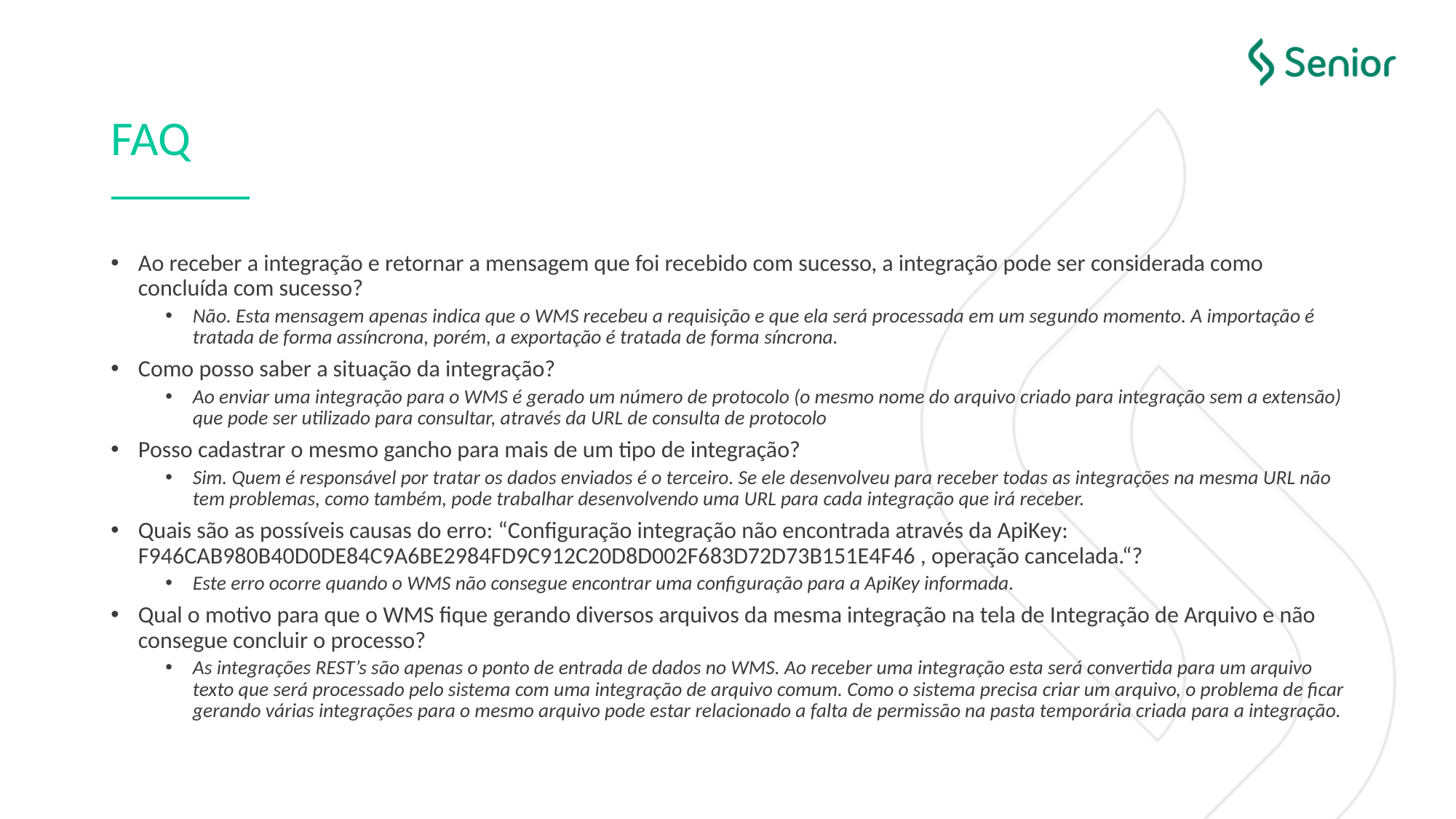

# FAQ
Ao receber a integração e retornar a mensagem que foi recebido com sucesso, a integração pode ser considerada como concluída com sucesso?
Não. Esta mensagem apenas indica que o WMS recebeu a requisição e que ela será processada em um segundo momento. A importação é tratada de forma assíncrona, porém, a exportação é tratada de forma síncrona.
Como posso saber a situação da integração?
Ao enviar uma integração para o WMS é gerado um número de protocolo (o mesmo nome do arquivo criado para integração sem a extensão) que pode ser utilizado para consultar, através da URL de consulta de protocolo
Posso cadastrar o mesmo gancho para mais de um tipo de integração?
Sim. Quem é responsável por tratar os dados enviados é o terceiro. Se ele desenvolveu para receber todas as integrações na mesma URL não tem problemas, como também, pode trabalhar desenvolvendo uma URL para cada integração que irá receber.
Quais são as possíveis causas do erro: “Configuração integração não encontrada através da ApiKey: F946CAB980B40D0DE84C9A6BE2984FD9C912C20D8D002F683D72D73B151E4F46 , operação cancelada.“?
Este erro ocorre quando o WMS não consegue encontrar uma configuração para a ApiKey informada.
Qual o motivo para que o WMS fique gerando diversos arquivos da mesma integração na tela de Integração de Arquivo e não consegue concluir o processo?
As integrações REST’s são apenas o ponto de entrada de dados no WMS. Ao receber uma integração esta será convertida para um arquivo texto que será processado pelo sistema com uma integração de arquivo comum. Como o sistema precisa criar um arquivo, o problema de ficar gerando várias integrações para o mesmo arquivo pode estar relacionado a falta de permissão na pasta temporária criada para a integração.